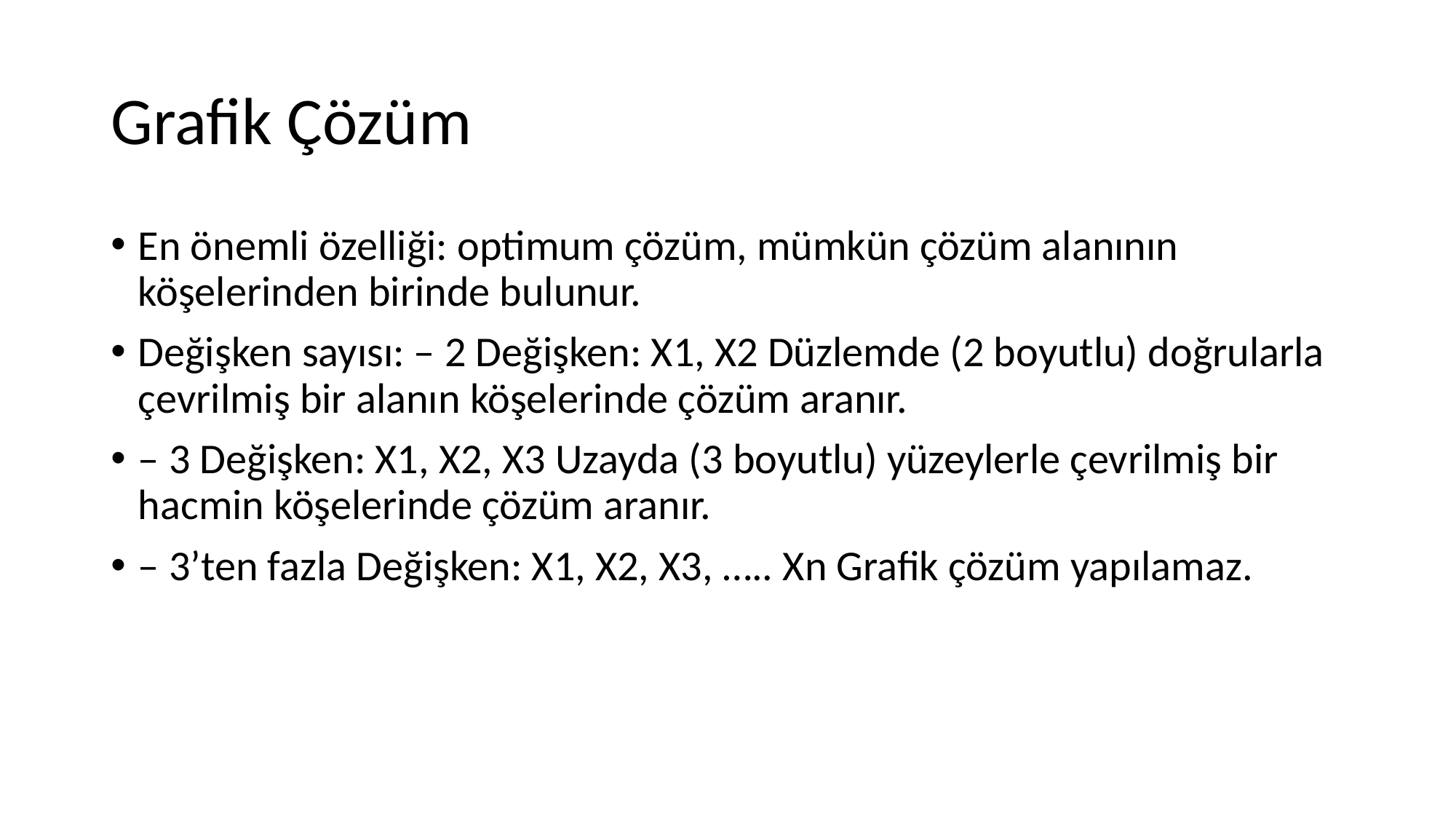

# Grafik Çözüm
En önemli özelliği: optimum çözüm, mümkün çözüm alanının köşelerinden birinde bulunur.
Değişken sayısı: – 2 Değişken: X1, X2 Düzlemde (2 boyutlu) doğrularla çevrilmiş bir alanın köşelerinde çözüm aranır.
– 3 Değişken: X1, X2, X3 Uzayda (3 boyutlu) yüzeylerle çevrilmiş bir hacmin köşelerinde çözüm aranır.
– 3’ten fazla Değişken: X1, X2, X3, ….. Xn Grafik çözüm yapılamaz.